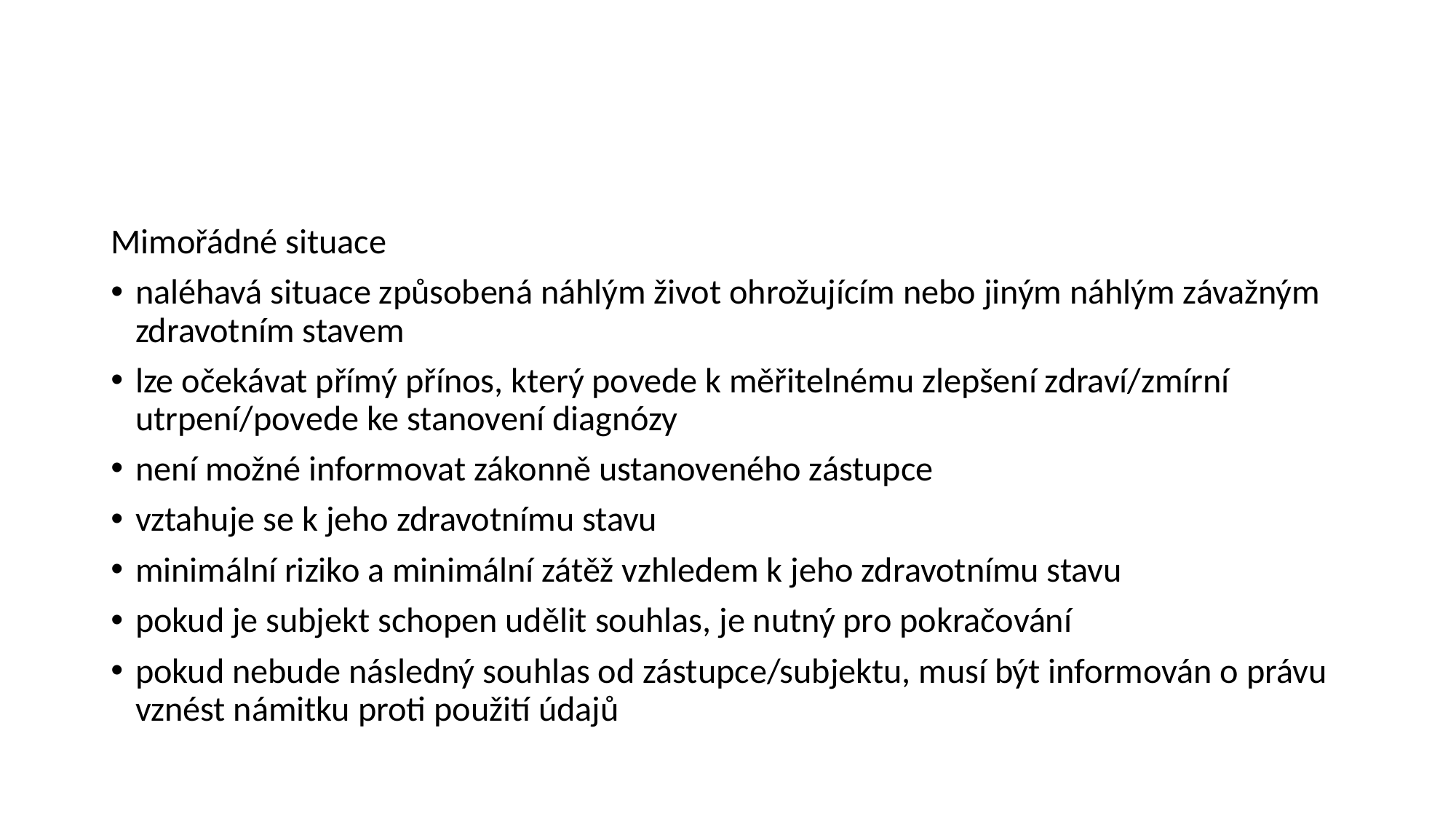

#
Mimořádné situace
naléhavá situace způsobená náhlým život ohrožujícím nebo jiným náhlým závažným zdravotním stavem
lze očekávat přímý přínos, který povede k měřitelnému zlepšení zdraví/zmírní utrpení/povede ke stanovení diagnózy
není možné informovat zákonně ustanoveného zástupce
vztahuje se k jeho zdravotnímu stavu
minimální riziko a minimální zátěž vzhledem k jeho zdravotnímu stavu
pokud je subjekt schopen udělit souhlas, je nutný pro pokračování
pokud nebude následný souhlas od zástupce/subjektu, musí být informován o právu vznést námitku proti použití údajů